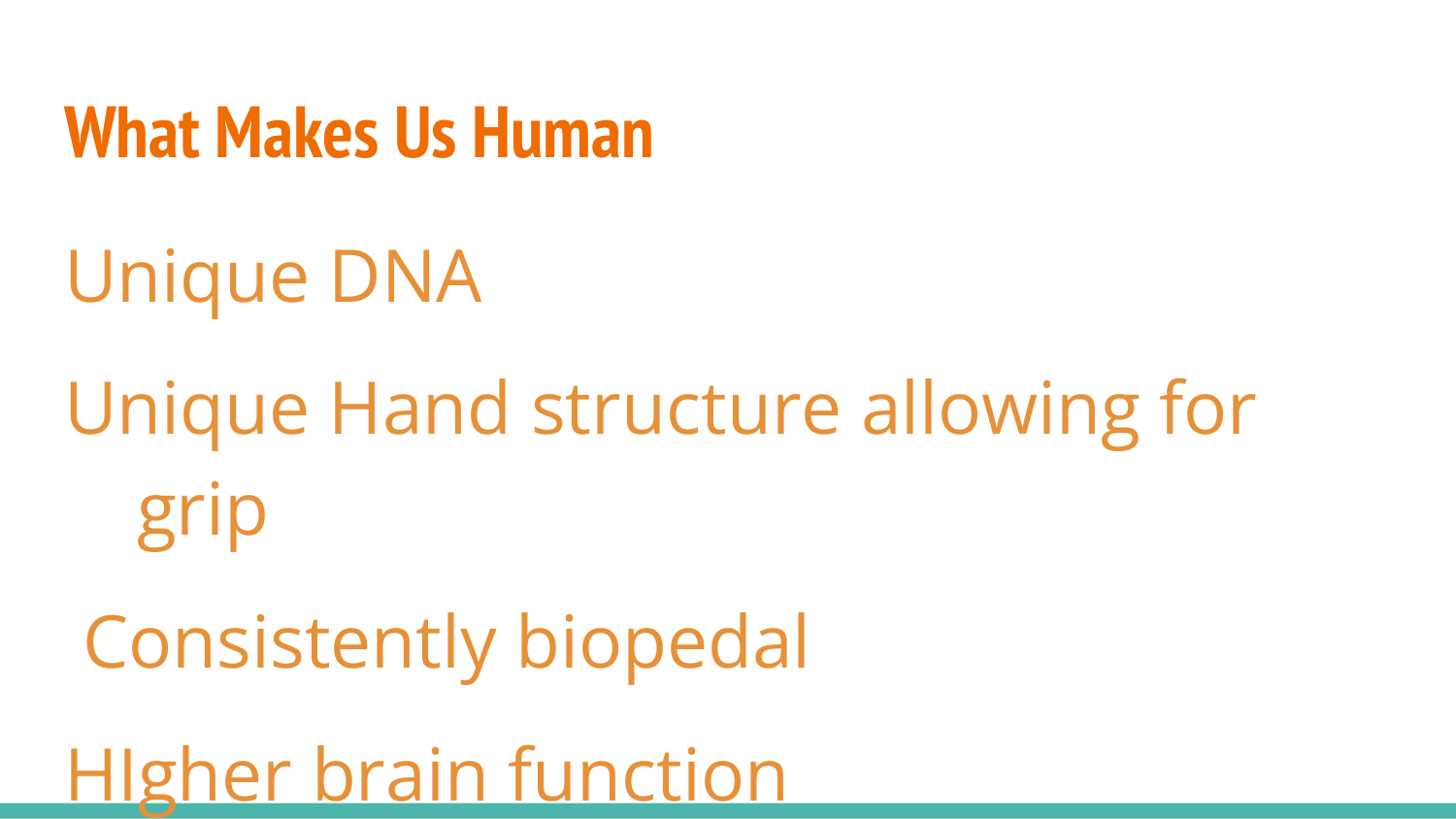

# What Makes Us Human
Unique DNA
Unique Hand structure allowing for grip
 Consistently biopedal
HIgher brain function